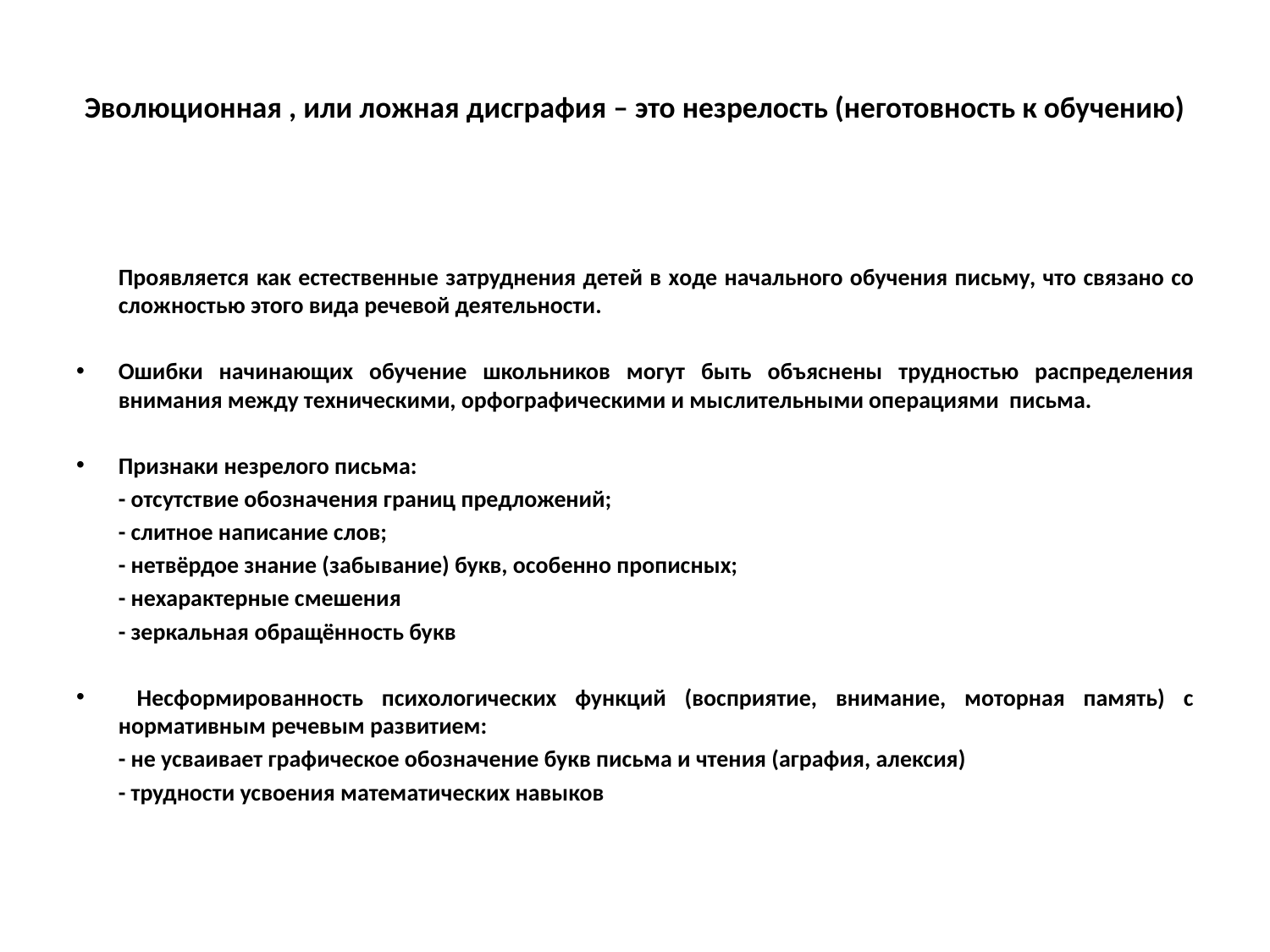

# Эволюционная , или ложная дисграфия – это незрелость (неготовность к обучению)

		Проявляется как естественные затруднения детей в ходе начального обучения письму, что связано со сложностью этого вида речевой деятельности.

Ошибки начинающих обучение школьников могут быть объяснены трудностью распределения внимания между техническими, орфографическими и мыслительными операциями  письма.

Признаки незрелого письма:
	- отсутствие обозначения границ предложений;
	- слитное написание слов;
	- нетвёрдое знание (забывание) букв, особенно прописных;
	- нехарактерные смешения
	- зеркальная обращённость букв

 Несформированность психологических функций (восприятие, внимание, моторная память) с нормативным речевым развитием:
	- не усваивает графическое обозначение букв письма и чтения (аграфия, алексия)
	- трудности усвоения математических навыков